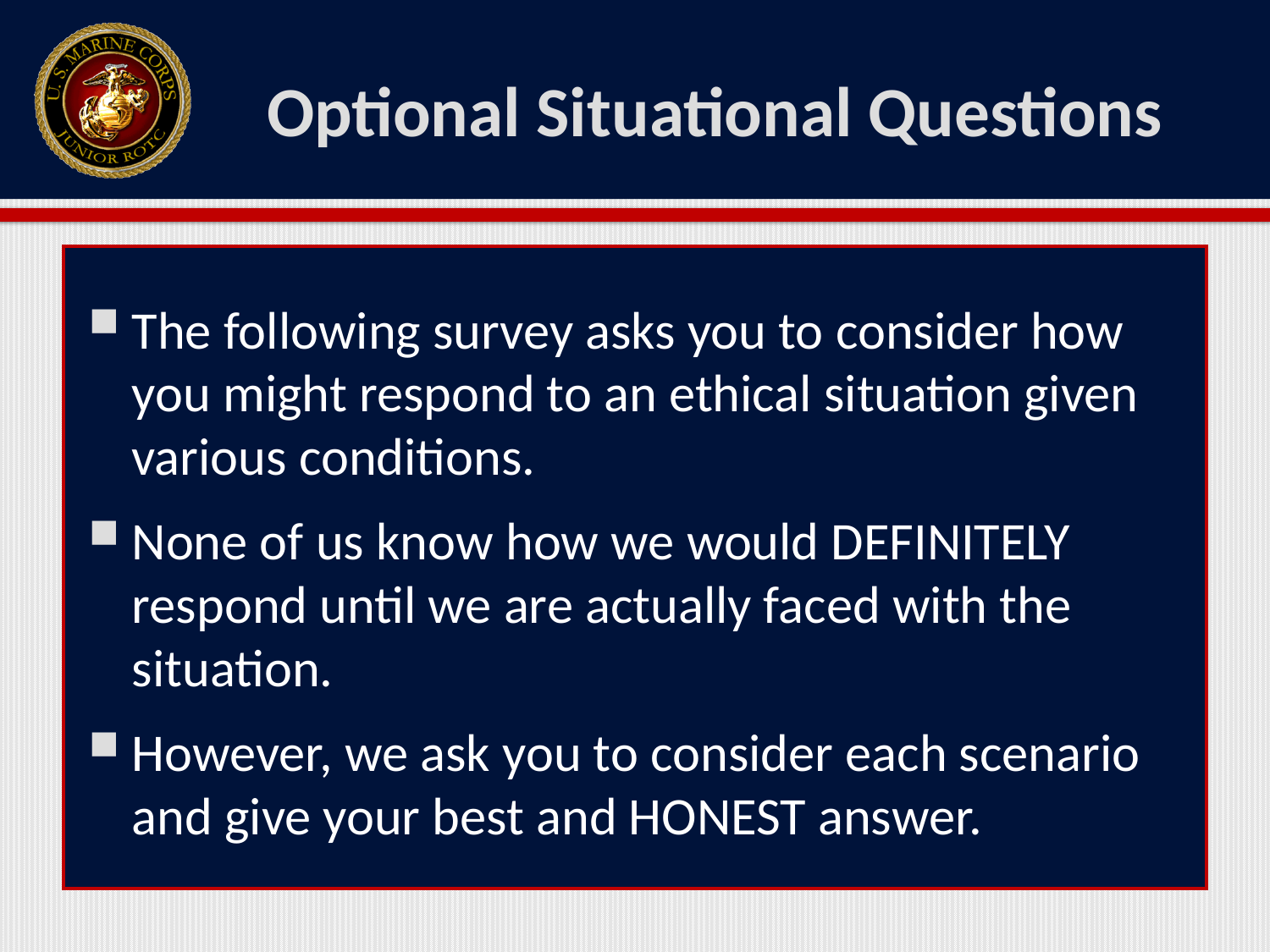

# Optional Situational Questions
The following survey asks you to consider how you might respond to an ethical situation given various conditions.
None of us know how we would DEFINITELY respond until we are actually faced with the situation.
However, we ask you to consider each scenario and give your best and HONEST answer.